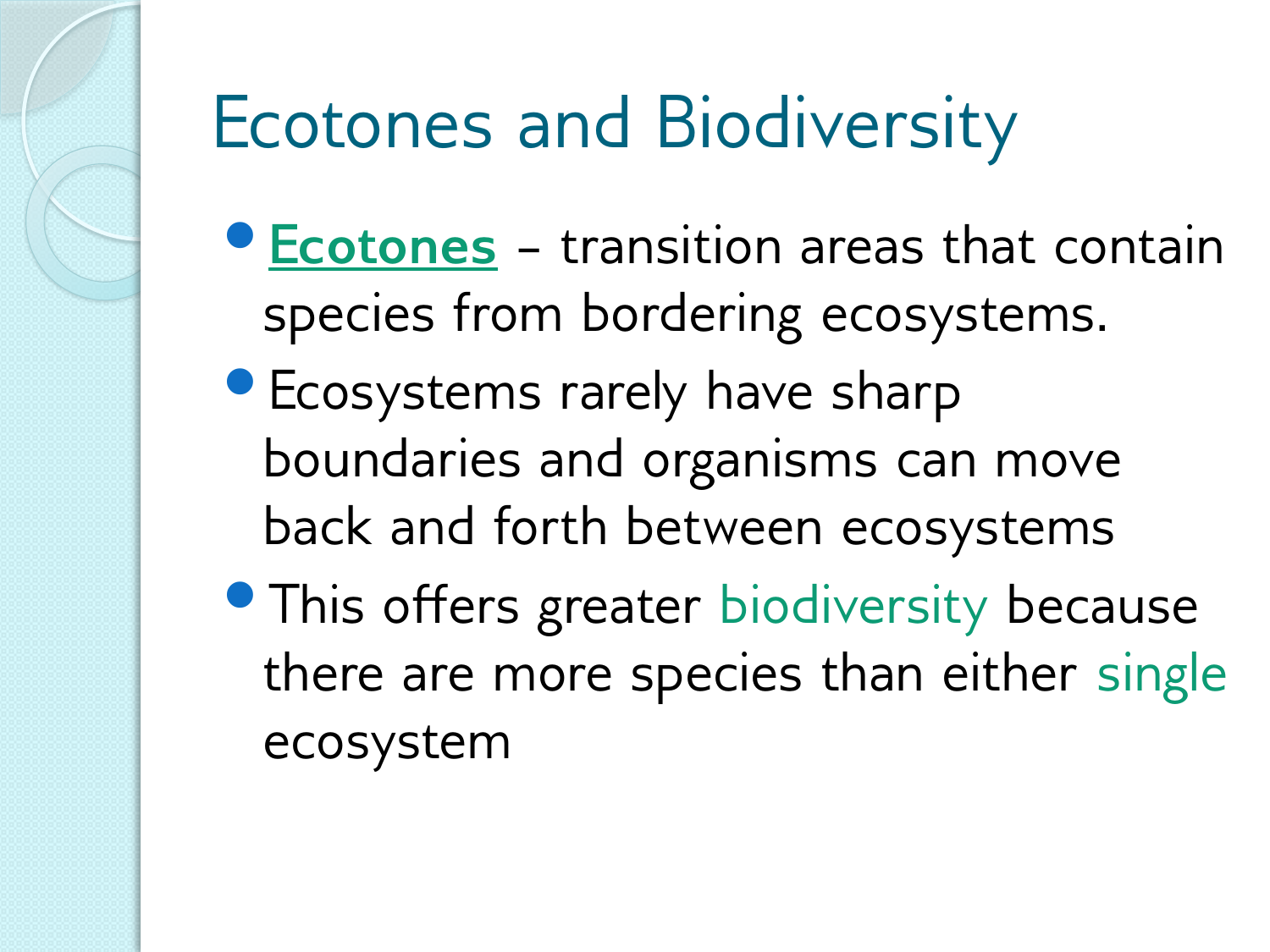

# Ecotones and Biodiversity
Ecotones – transition areas that contain species from bordering ecosystems.
Ecosystems rarely have sharp boundaries and organisms can move back and forth between ecosystems
This offers greater biodiversity because there are more species than either single ecosystem